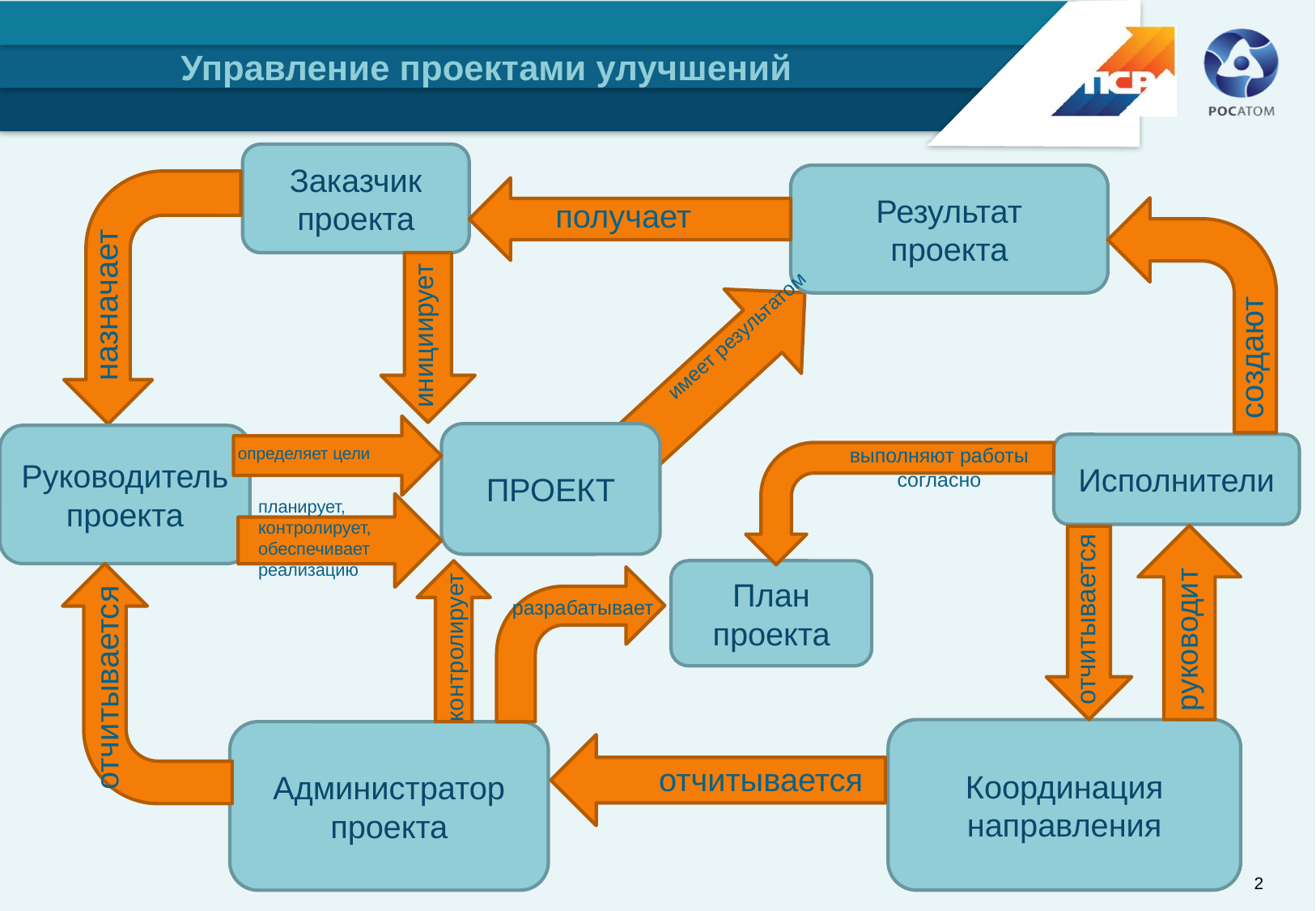

# Управление проектами улучшений
Заказчик проекта
Результат
проекта

получает

назначает
создают

инициирует
имеет результатом

ПРОЕКТ
Руководитель проекта
Исполнители
выполняют работы согласно
определяет цели
планирует, контролирует,
обеспечивает реализацию

План проекта

отчитывается

руководит
разрабатывает

контролирует
отчитывается
Координация направления
Администратор проекта

отчитывается